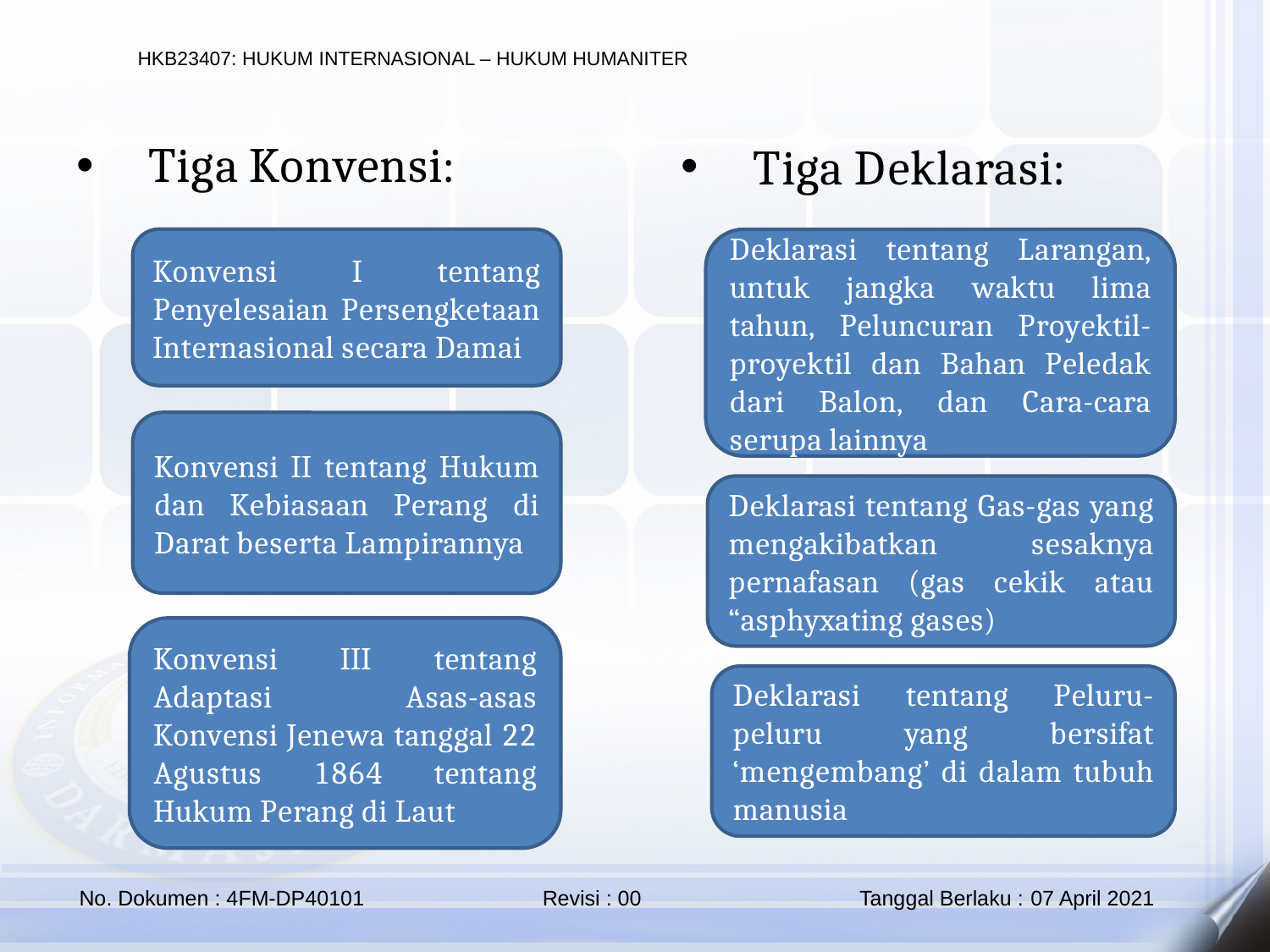

Tiga Konvensi:
Tiga Deklarasi:
Konvensi I tentang Penyelesaian Persengketaan Internasional secara Damai
Deklarasi tentang Larangan, untuk jangka waktu lima tahun, Peluncuran Proyektil-proyektil dan Bahan Peledak dari Balon, dan Cara-cara serupa lainnya
Konvensi II tentang Hukum dan Kebiasaan Perang di Darat beserta Lampirannya
Deklarasi tentang Gas-gas yang mengakibatkan sesaknya pernafasan (gas cekik atau “asphyxating gases)
Konvensi III tentang Adaptasi Asas-asas Konvensi Jenewa tanggal 22 Agustus 1864 tentang Hukum Perang di Laut
Deklarasi tentang Peluru-peluru yang bersifat ‘mengembang’ di dalam tubuh manusia